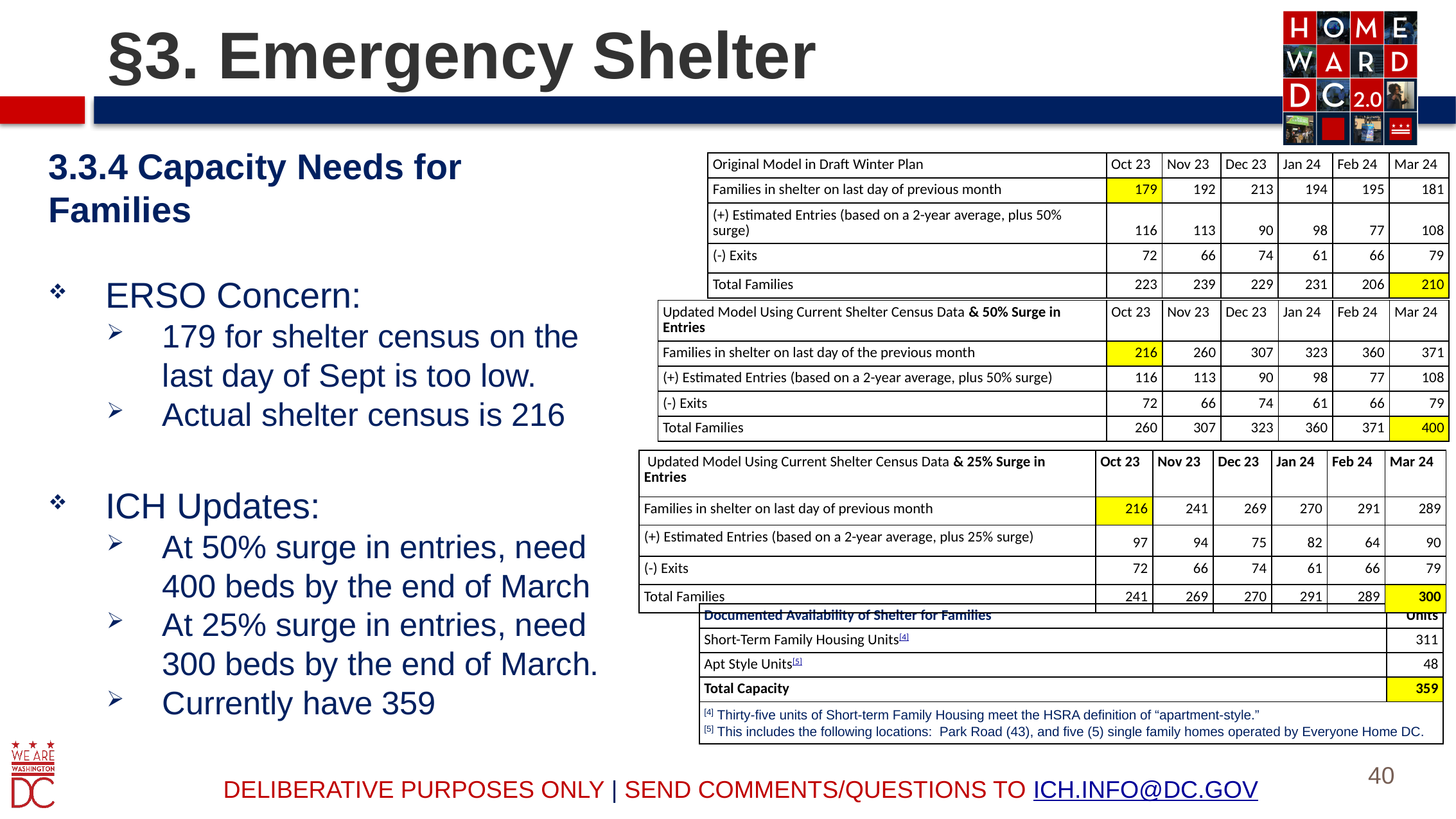

# §3. Emergency Shelter
3.3.4 Capacity Needs for Families

ERSO Concern:
179 for shelter census on the last day of Sept is too low.
Actual shelter census is 216

ICH Updates:
At 50% surge in entries, need 400 beds by the end of March
At 25% surge in entries, need 300 beds by the end of March.
Currently have 359
| Original Model in Draft Winter Plan | Oct 23 | Nov 23 | Dec 23 | Jan 24 | Feb 24 | Mar 24 |
| --- | --- | --- | --- | --- | --- | --- |
| Families in shelter on last day of previous month | 179 | 192 | 213 | 194 | 195 | 181 |
| (+) Estimated Entries (based on a 2-year average, plus 50% surge) | 116 | 113 | 90 | 98 | 77 | 108 |
| (-) Exits | 72 | 66 | 74 | 61 | 66 | 79 |
| Total Families | 223 | 239 | 229 | 231 | 206 | 210 |
| Updated Model Using Current Shelter Census Data & 50% Surge in Entries | Oct 23 | Nov 23 | Dec 23 | Jan 24 | Feb 24 | Mar 24 |
| --- | --- | --- | --- | --- | --- | --- |
| Families in shelter on last day of the previous month | 216 | 260 | 307 | 323 | 360 | 371 |
| (+) Estimated Entries (based on a 2-year average, plus 50% surge) | 116 | 113 | 90 | 98 | 77 | 108 |
| (-) Exits | 72 | 66 | 74 | 61 | 66 | 79 |
| Total Families | 260 | 307 | 323 | 360 | 371 | 400 |

| Updated Model Using Current Shelter Census Data & 25% Surge in Entries | Oct 23 | Nov 23 | Dec 23 | Jan 24 | Feb 24 | Mar 24 |
| --- | --- | --- | --- | --- | --- | --- |
| Families in shelter on last day of previous month | 216 | 241 | 269 | 270 | 291 | 289 |
| (+) Estimated Entries (based on a 2-year average, plus 25% surge) | 97 | 94 | 75 | 82 | 64 | 90 |
| (-) Exits | 72 | 66 | 74 | 61 | 66 | 79 |
| Total Families | 241 | 269 | 270 | 291 | 289 | 300 |
| Documented Availability of Shelter for Families | Units |
| --- | --- |
| Short-Term Family Housing Units[4] | 311 |
| Apt Style Units[5] | 48 |
| Total Capacity | 359 |
| [4] Thirty-five units of Short-term Family Housing meet the HSRA definition of “apartment-style.” [5] This includes the following locations:  Park Road (43), and five (5) single family homes operated by Everyone Home DC. |  |
40